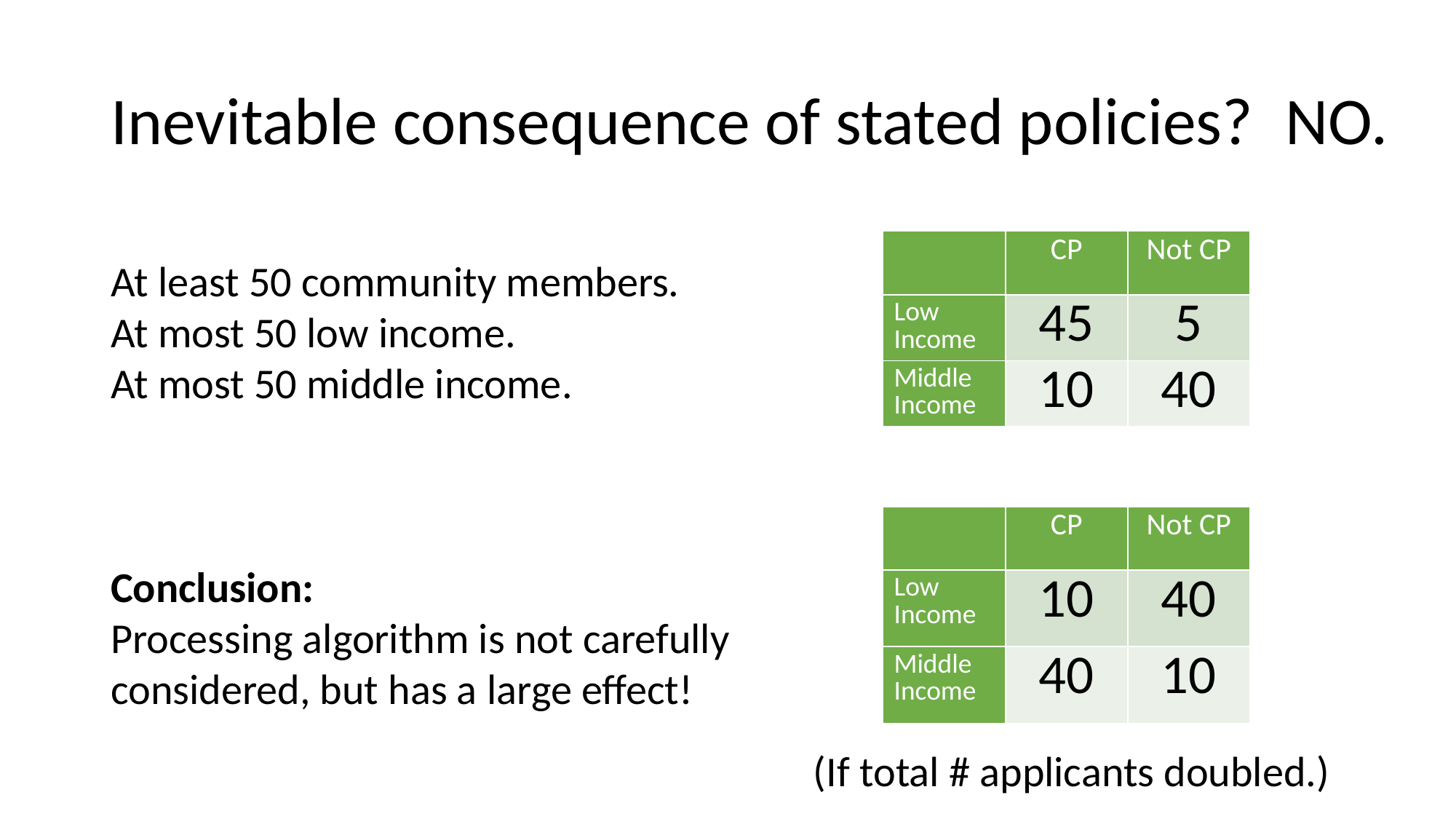

# Inevitable consequence of stated policies?  NO.
|  | CP | Not CP |
| --- | --- | --- |
| Low Income | 45 | 5 |
| Middle Income | 10 | 40 |
At least 50 community members.
At most 50 low income.
At most 50 middle income.

Conclusion:
Processing algorithm is not carefully considered, but has a large effect!
|  | CP | Not CP |
| --- | --- | --- |
| Low Income | 10 | 40 |
| Middle Income | 40 | 10 |
|  | CP | Not CP |
| --- | --- | --- |
| Low Income | 30 | 20 |
| Middle Income | 20 | 30 |
(If total # applicants doubled.)